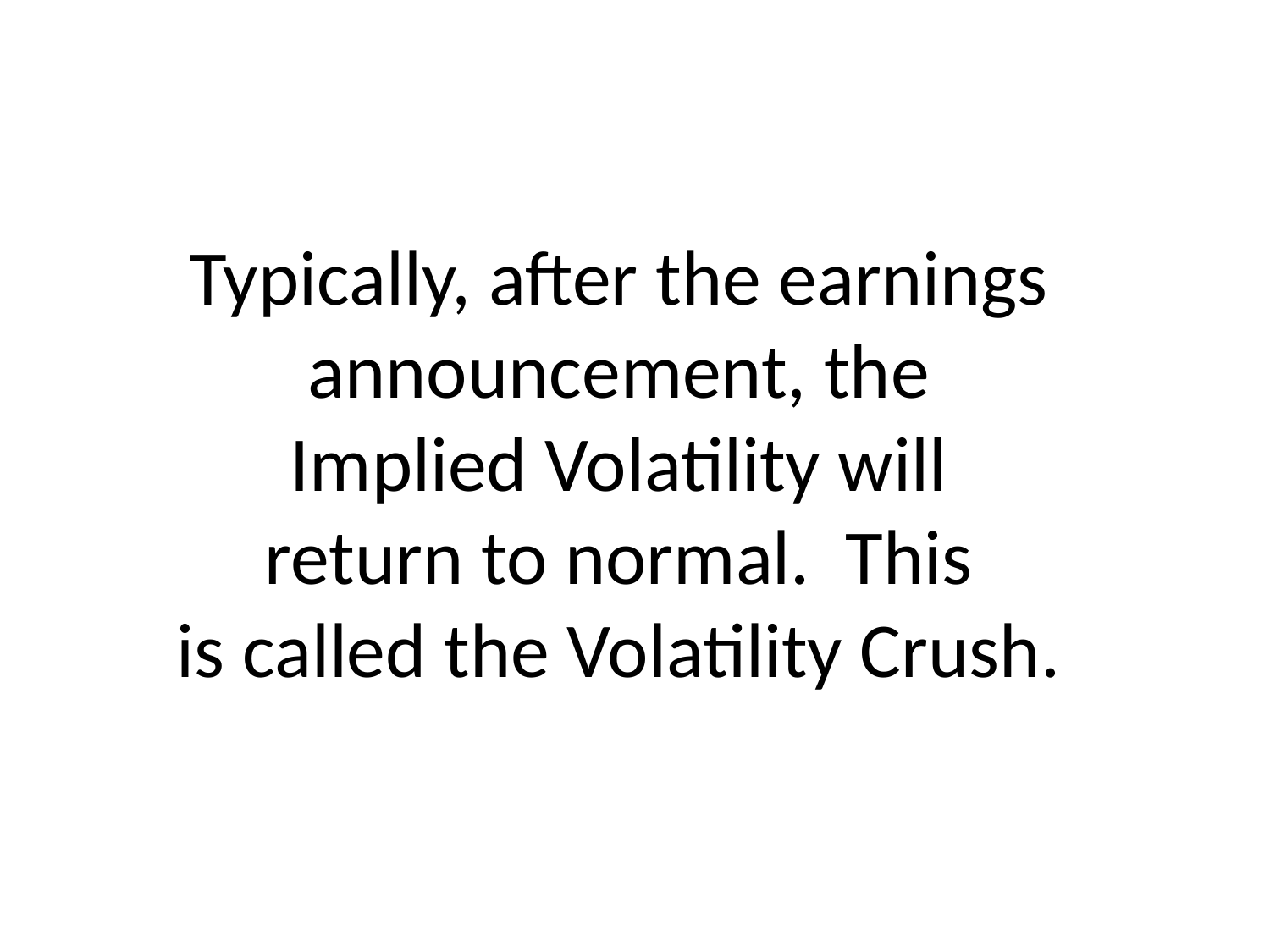

# Typically, after the earnings announcement, the Implied Volatility will return to normal.  This is called the Volatility Crush.